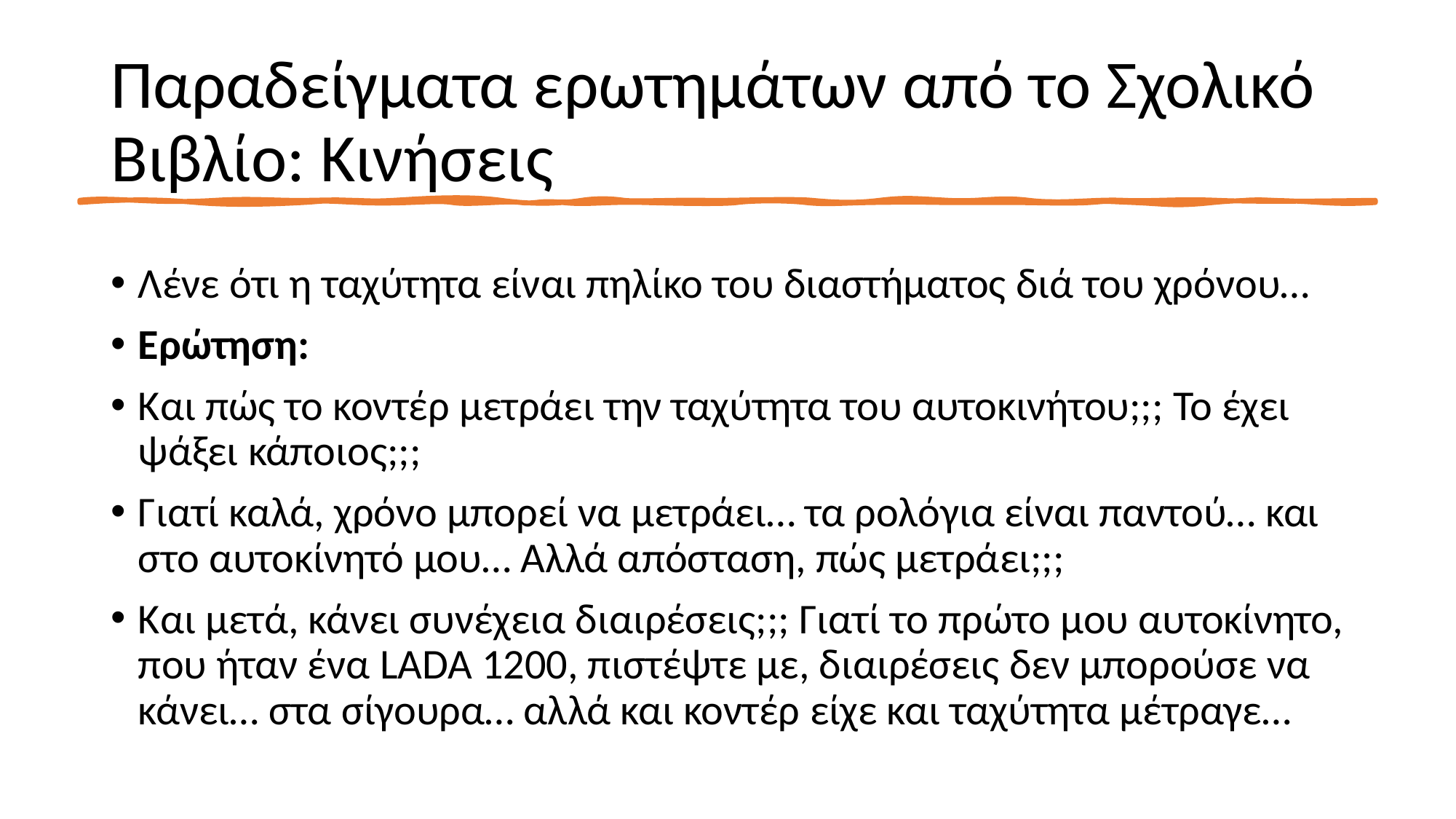

# Παραδείγματα ερωτημάτων από το Σχολικό Βιβλίο: Κινήσεις

Λένε ότι η ταχύτητα είναι πηλίκο του διαστήματος διά του χρόνου…
Ερώτηση:
Και πώς το κοντέρ μετράει την ταχύτητα του αυτοκινήτου;;; Το έχει ψάξει κάποιος;;;
Γιατί καλά, χρόνο μπορεί να μετράει… τα ρολόγια είναι παντού… και στο αυτοκίνητό μου… Αλλά απόσταση, πώς μετράει;;;
Και μετά, κάνει συνέχεια διαιρέσεις;;; Γιατί το πρώτο μου αυτοκίνητο, που ήταν ένα LADA 1200, πιστέψτε με, διαιρέσεις δεν μπορούσε να κάνει… στα σίγουρα… αλλά και κοντέρ είχε και ταχύτητα μέτραγε…